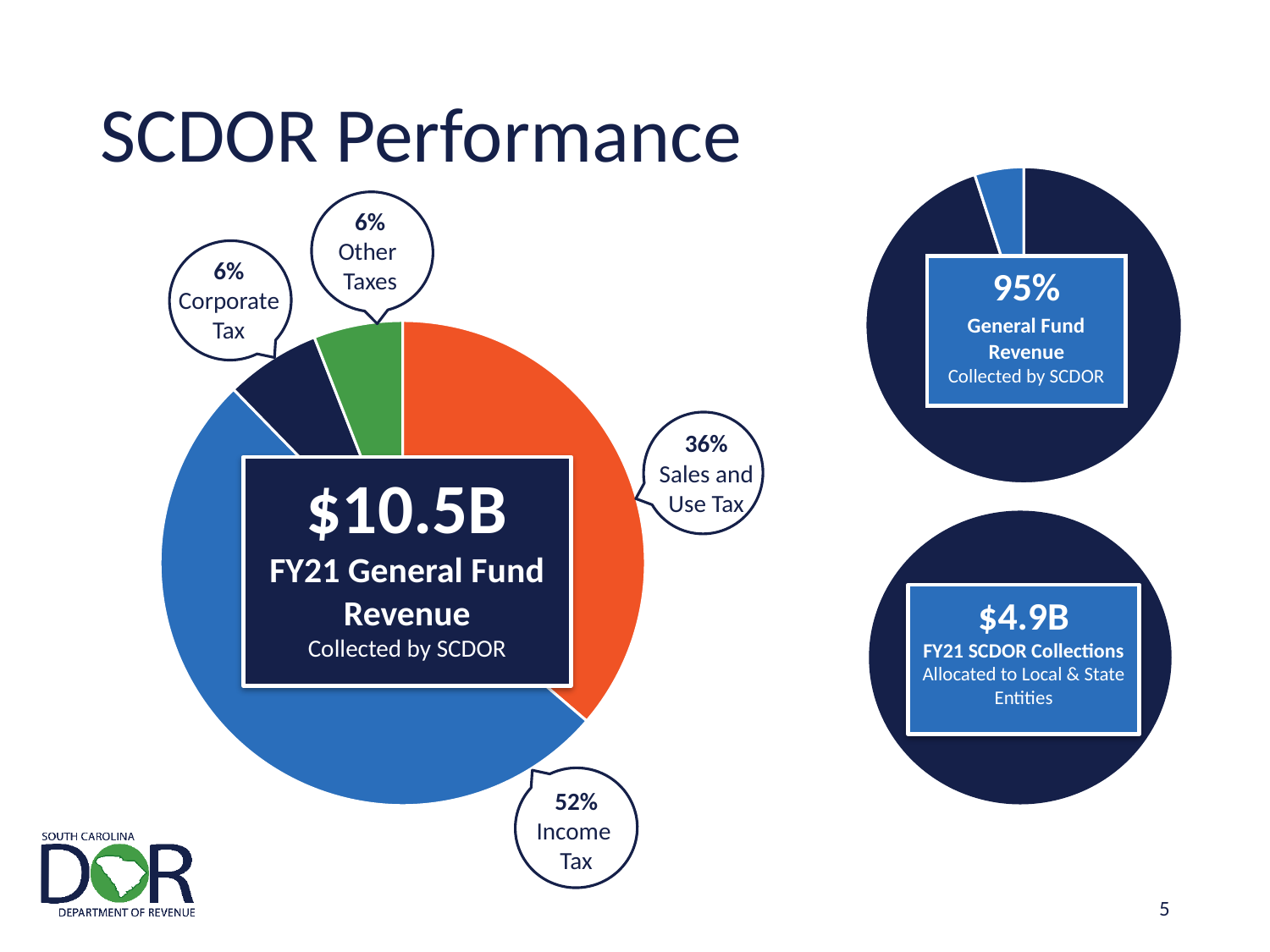

# SCDOR Performance

### Chart

| Category | Local Revenue |
|---|---|
| Fees | 95.0 |
| BPP | 5.0 |
95%
General Fund Revenue
Collected by SCDOR

6%
Other
Taxes

6%
Corporate Tax

### Chart

| Category | Local Revenue |
|---|---|
| Sales and Use Tax | 3825920335.0 |
| Individual Income Tax | 5421280543.0 |
| Corporate Income Tax | 669221114.0 |
| Other SCDOR Taxes | 625998361.0 |
$10.5B
FY21 General Fund Revenue
Collected by SCDOR

36%
Sales and Use Tax

$4.9B
FY21 SCDOR Collections
Allocated to Local & State Entities

52%
Income
Tax
5